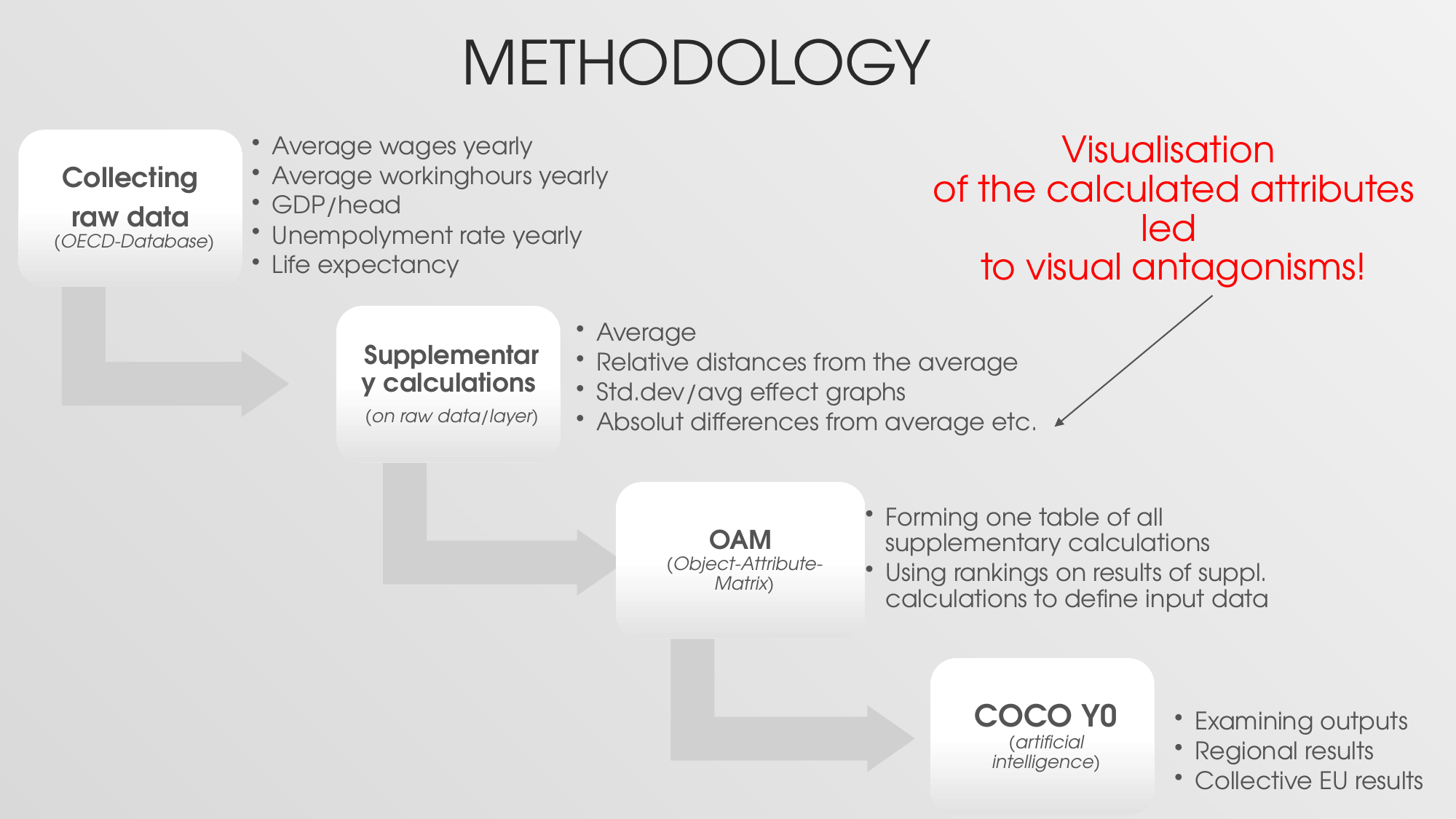

# Methodology
Collecting
raw data
(OECD-Database)
Average wages yearly
Average workinghours yearly
GDP/head
Unempolyment rate yearly
Life expectancy
Supplementary calculations
(on raw data/layer)
Average
Relative distances from the average
Std.dev/avg effect graphs
Absolut differences from average etc.
OAM
(Object-Attribute-Matrix)
Forming one table of all supplementary calculations
Using rankings on results of suppl. calculations to define input data
COCO Y0
(artificial intelligence)
Examining outputs
Regional results
Collective EU results
Visualisation
of the calculated attributes led
to visual antagonisms!